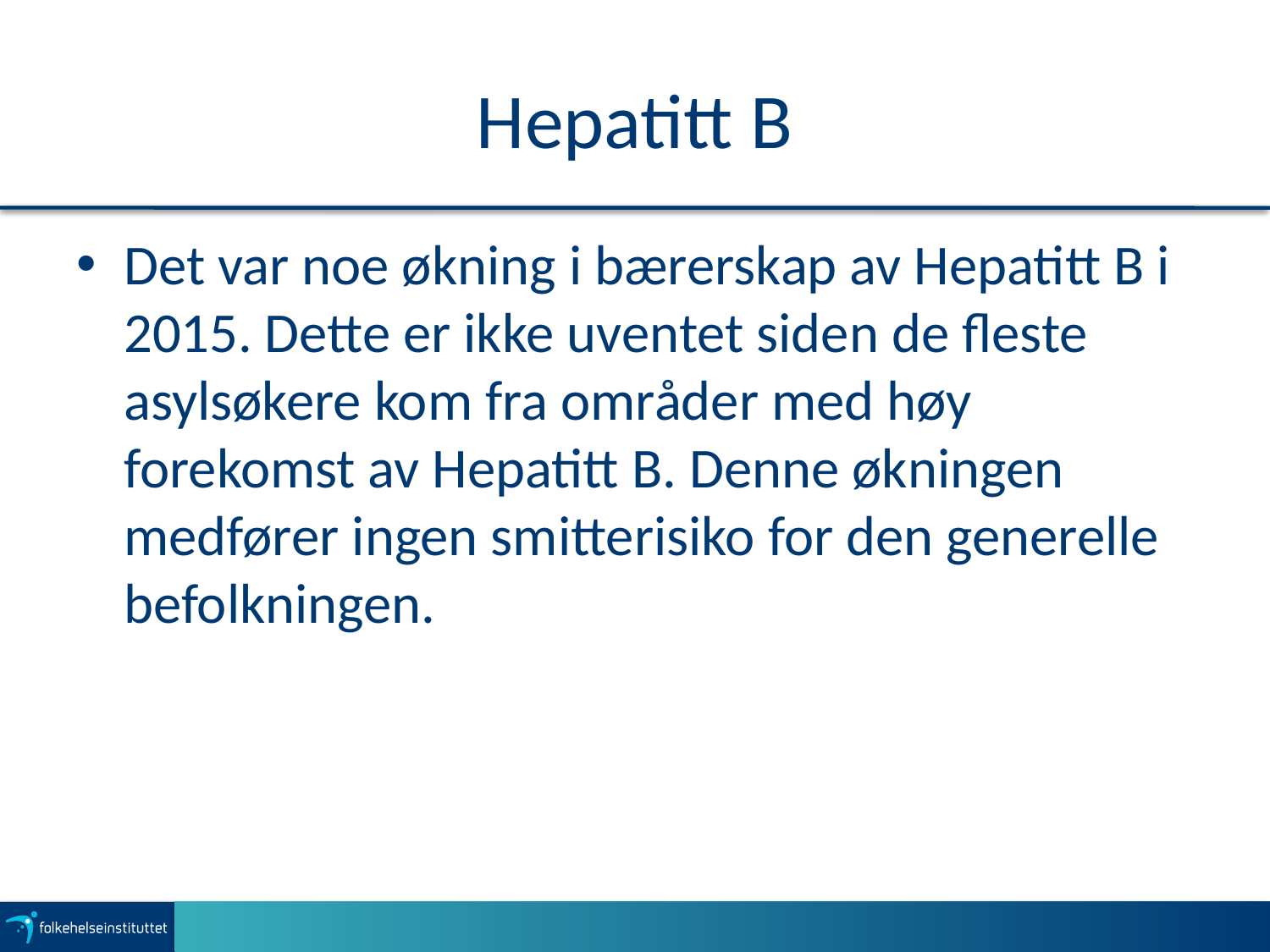

# Hepatitt B
Det var noe økning i bærerskap av Hepatitt B i 2015. Dette er ikke uventet siden de fleste asylsøkere kom fra områder med høy forekomst av Hepatitt B. Denne økningen medfører ingen smitterisiko for den generelle befolkningen.